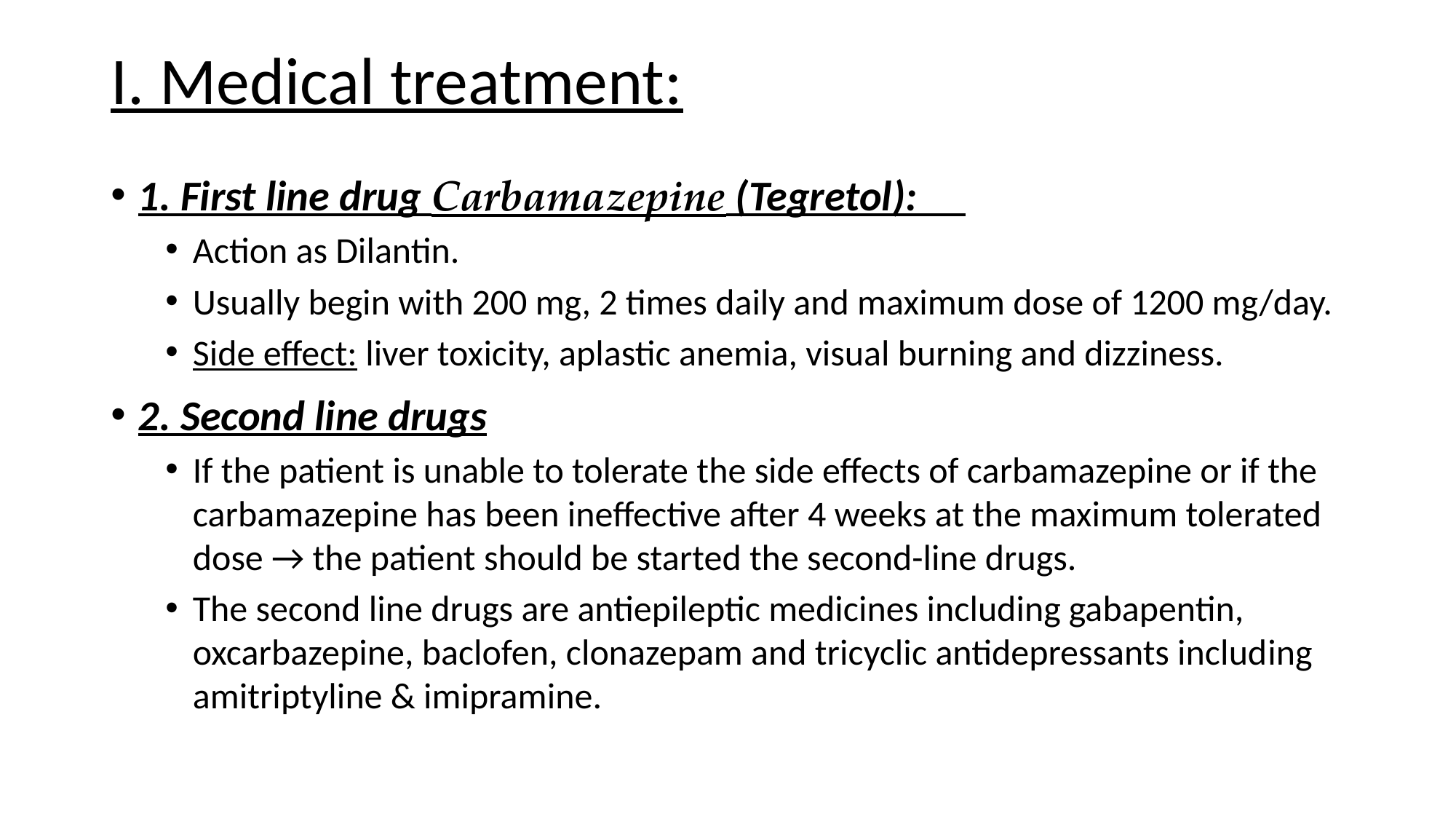

# I. Medical treatment:
1. First line drug Carbamazepine (Tegretol):
Action as Dilantin.
Usually begin with 200 mg, 2 times daily and maximum dose of 1200 mg/day.
Side effect: liver toxicity, aplastic anemia, visual burning and dizziness.
2. Second line drugs
If the patient is unable to tolerate the side effects of carbamazepine or if the carbamazepine has been ineffective after 4 weeks at the maximum tolerated dose → the patient should be started the second-line drugs.
The second line drugs are antiepileptic medicines including gabapentin, oxcarbazepine, baclofen, clonazepam and tricyclic antidepressants includ­ing amitriptyline & imipramine.